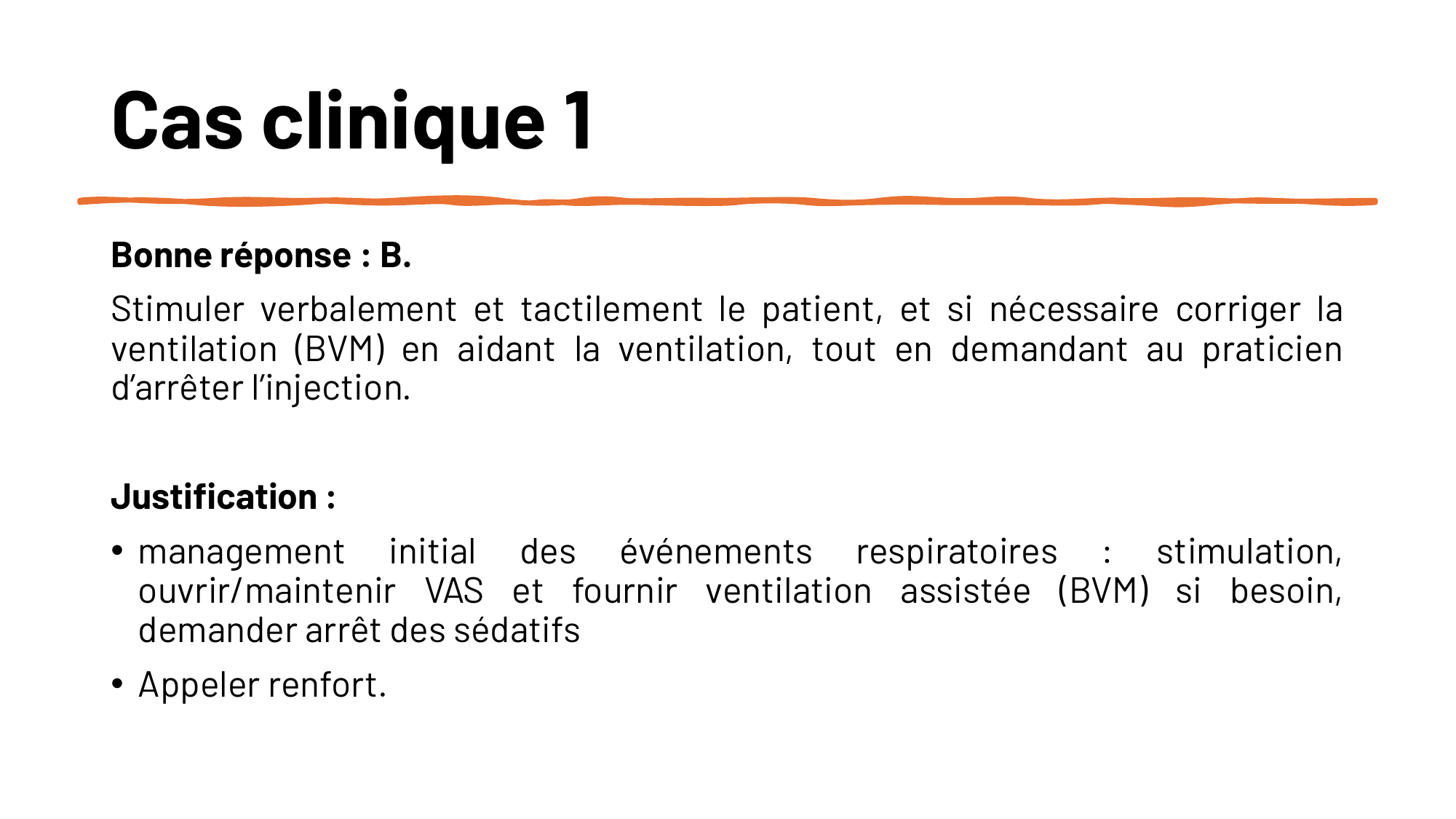

# Cas clinique 1

Bonne réponse : B.
Stimuler verbalement et tactilement le patient, et si nécessaire corriger la ventilation (BVM) en aidant la ventilation, tout en demandant au praticien d’arrêter l’injection.

Justification :
management initial des événements respiratoires : stimulation, ouvrir/maintenir VAS et fournir ventilation assistée (BVM) si besoin, demander arrêt des sédatifs
Appeler renfort.